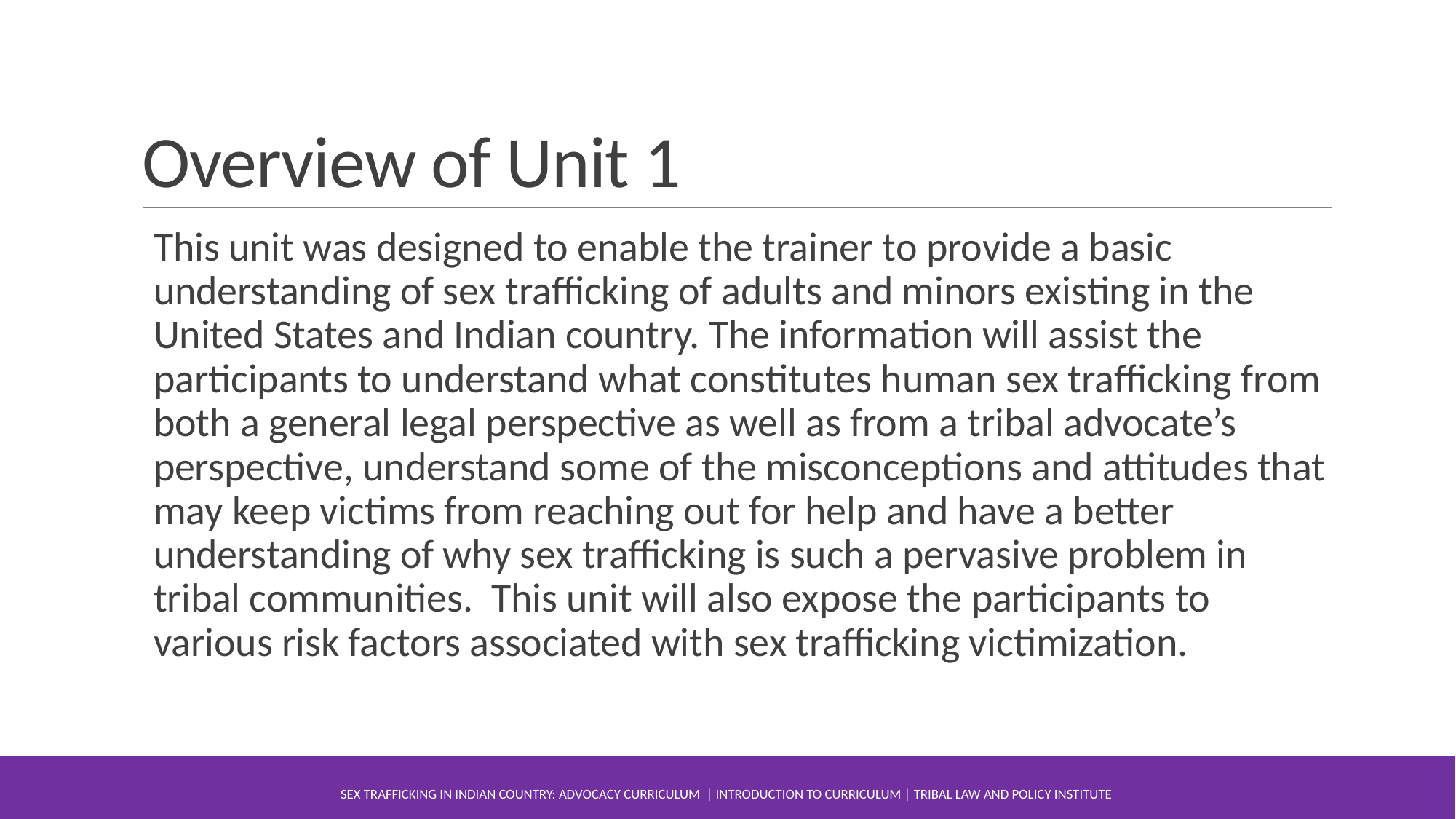

# Overview of Unit 1
This unit was designed to enable the trainer to provide a basic understanding of sex trafficking of adults and minors existing in the United States and Indian country. The information will assist the participants to understand what constitutes human sex trafficking from both a general legal perspective as well as from a tribal advocate’s perspective, understand some of the misconceptions and attitudes that may keep victims from reaching out for help and have a better understanding of why sex trafficking is such a pervasive problem in tribal communities.  This unit will also expose the participants to various risk factors associated with sex trafficking victimization.

Sex Trafficking in Indian Country: Advocacy Curriculum  | Introduction to Curriculum | Tribal Law and Policy Institute